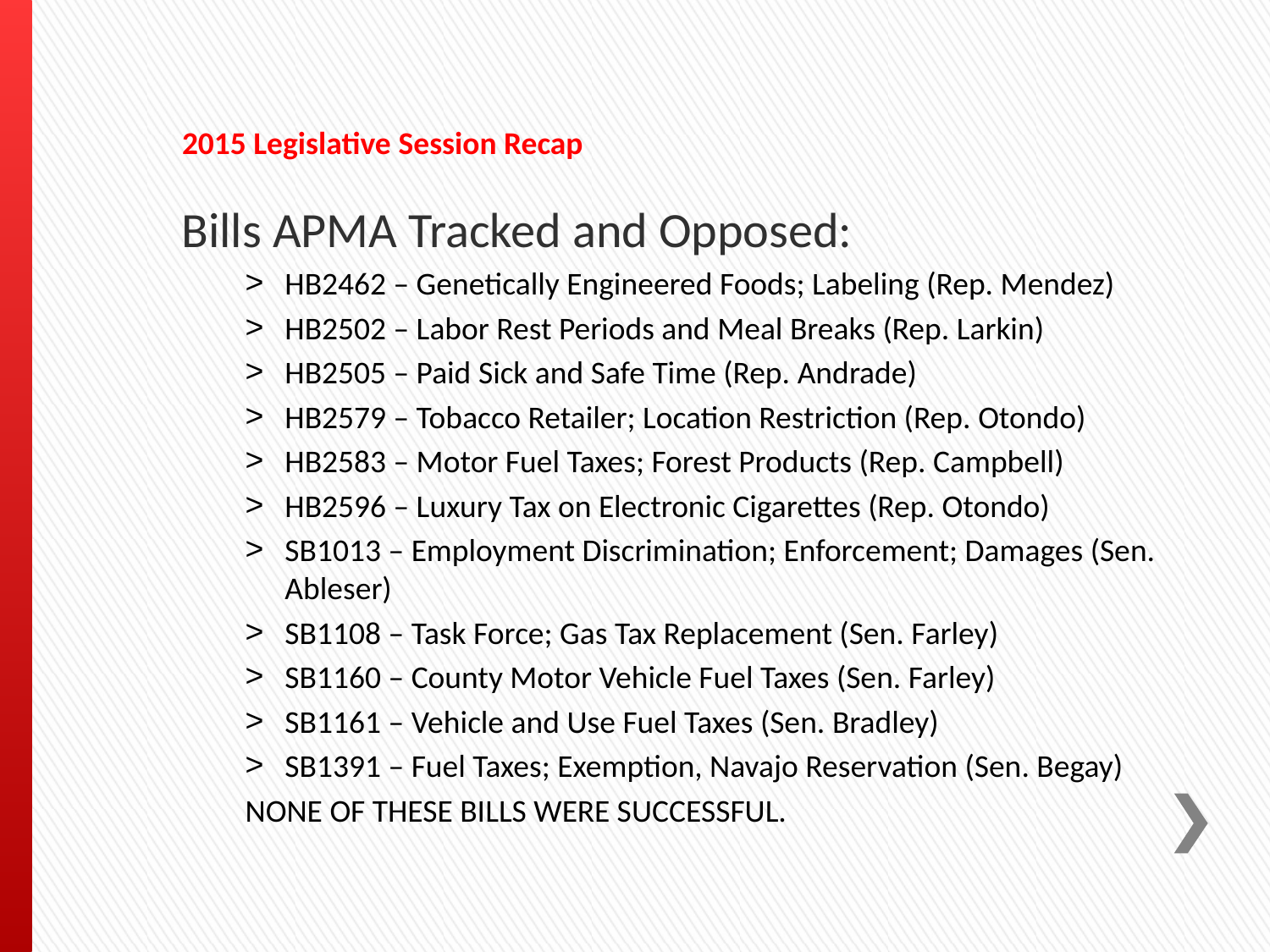

2015 Legislative Session Recap
Bills APMA Tracked and Opposed:
HB2462 – Genetically Engineered Foods; Labeling (Rep. Mendez)
HB2502 – Labor Rest Periods and Meal Breaks (Rep. Larkin)
HB2505 – Paid Sick and Safe Time (Rep. Andrade)
HB2579 – Tobacco Retailer; Location Restriction (Rep. Otondo)
HB2583 – Motor Fuel Taxes; Forest Products (Rep. Campbell)
HB2596 – Luxury Tax on Electronic Cigarettes (Rep. Otondo)
SB1013 – Employment Discrimination; Enforcement; Damages (Sen. Ableser)
SB1108 – Task Force; Gas Tax Replacement (Sen. Farley)
SB1160 – County Motor Vehicle Fuel Taxes (Sen. Farley)
SB1161 – Vehicle and Use Fuel Taxes (Sen. Bradley)
SB1391 – Fuel Taxes; Exemption, Navajo Reservation (Sen. Begay)
NONE OF THESE BILLS WERE SUCCESSFUL.